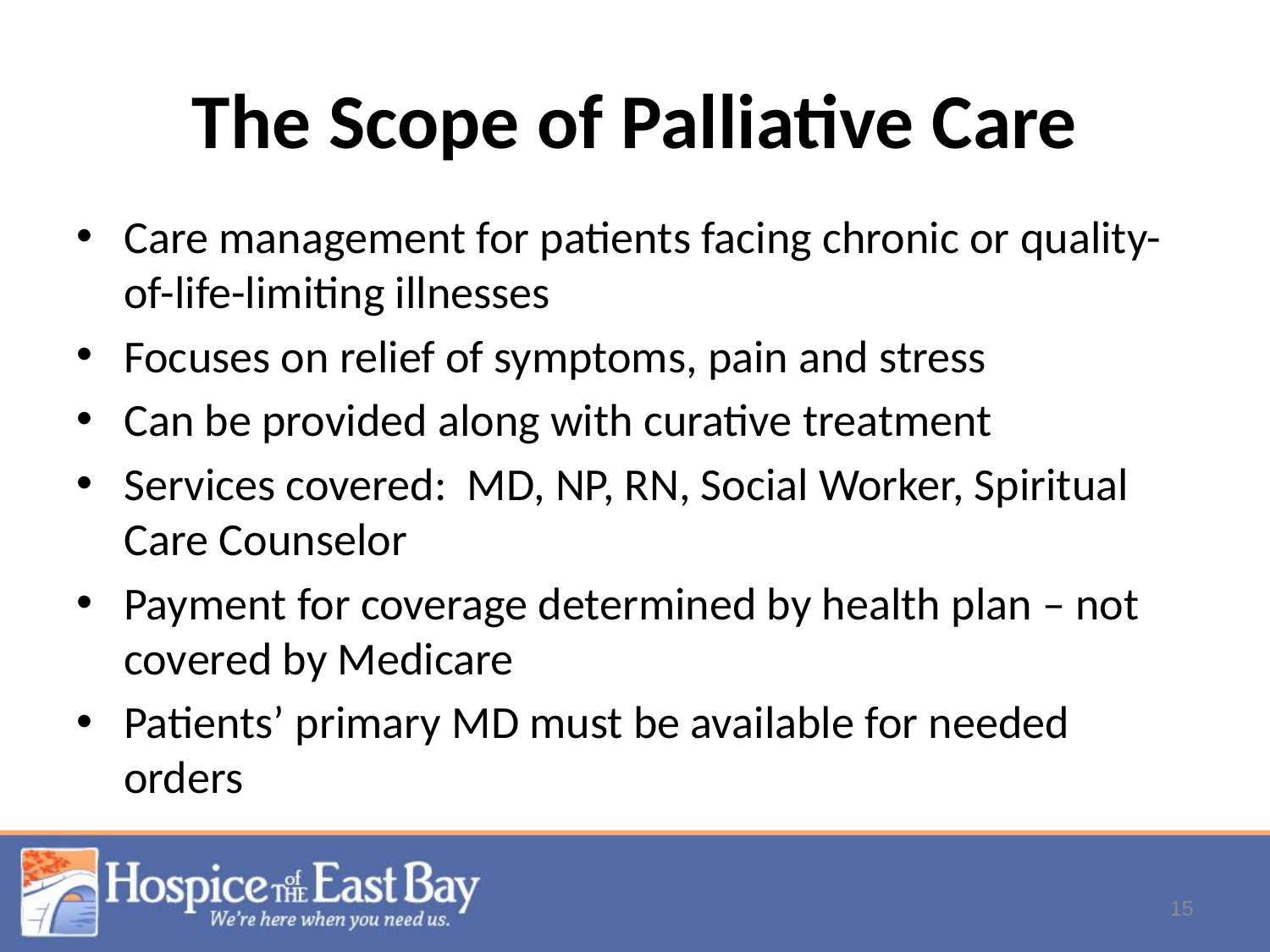

# The Scope of Palliative Care
Care management for patients facing chronic or quality-of-life-limiting illnesses
Focuses on relief of symptoms, pain and stress
Can be provided along with curative treatment
Services covered:  MD, NP, RN, Social Worker, Spiritual Care Counselor
Payment for coverage determined by health plan – not covered by Medicare
Patients’ primary MD must be available for needed orders
15